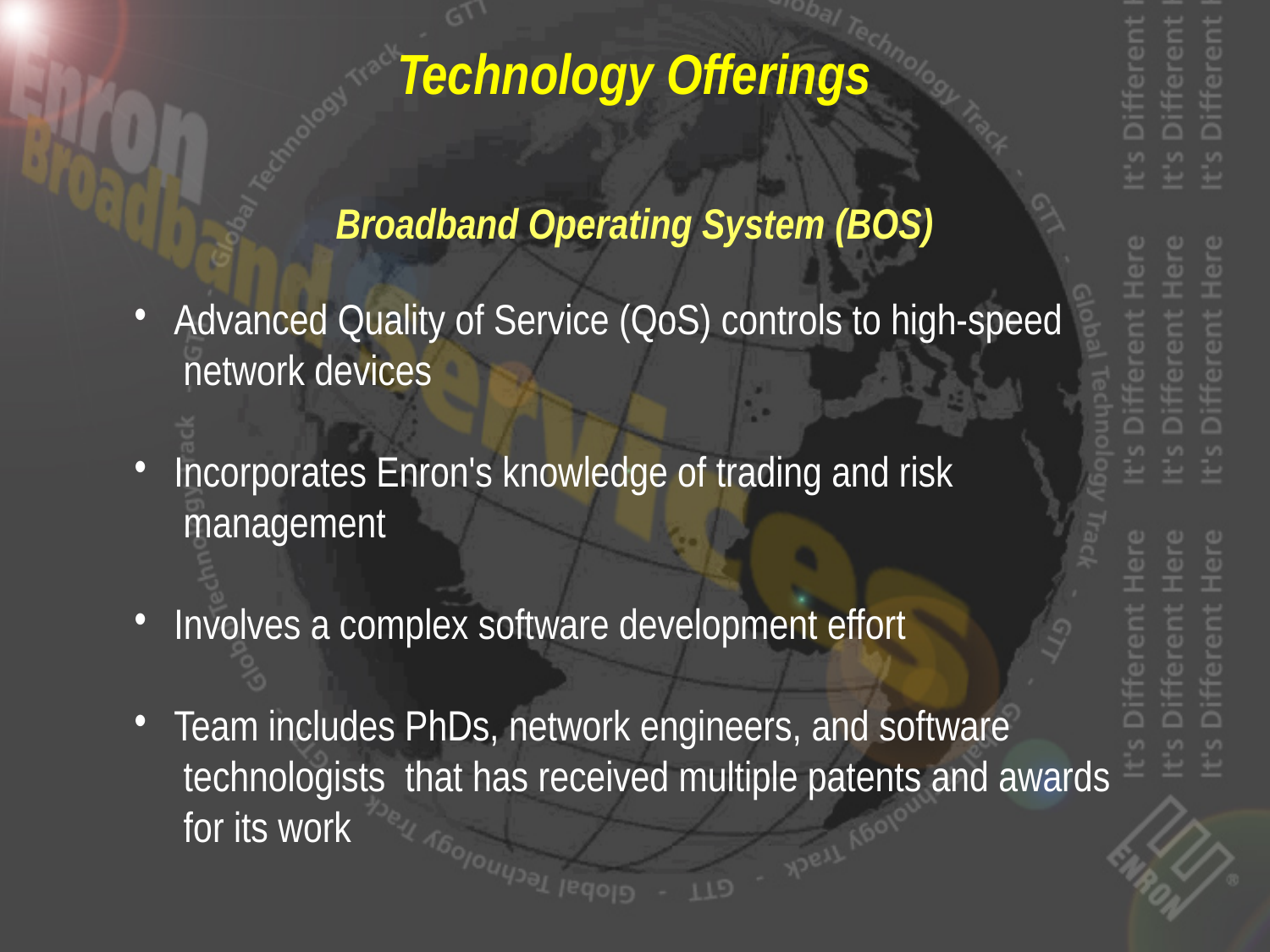

Technology Offerings
Broadband Operating System (BOS)
 Advanced Quality of Service (QoS) controls to high-speed
  network devices

 Incorporates Enron's knowledge of trading and risk
  management

 Involves a complex software development effort

 Team includes PhDs, network engineers, and software
  technologists  that has received multiple patents and awards
  for its work